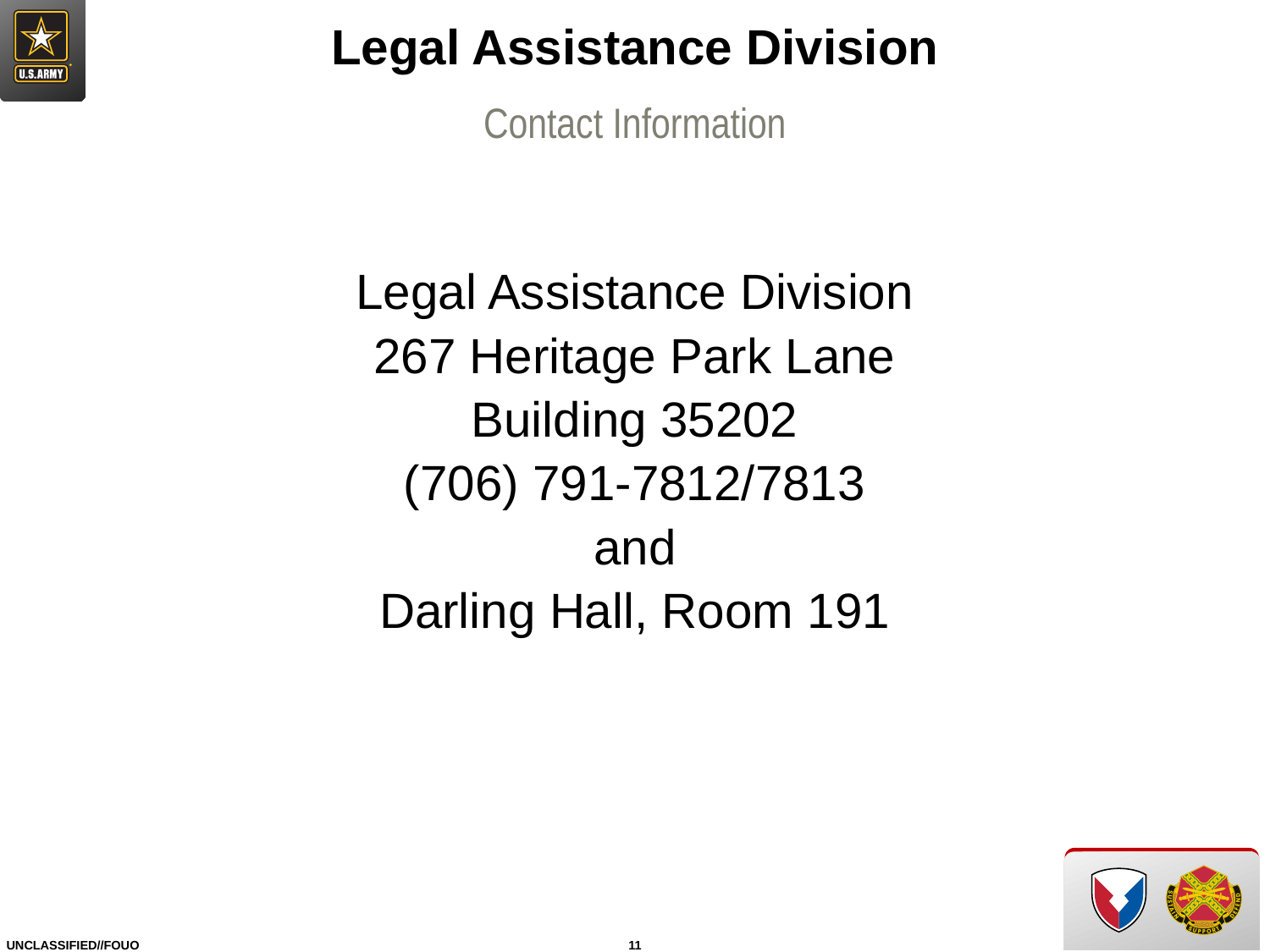

Legal Assistance Division
Contact Information

Legal Assistance Division
267 Heritage Park Lane
Building 35202
(706) 791-7812/7813
and
Darling Hall, Room 191